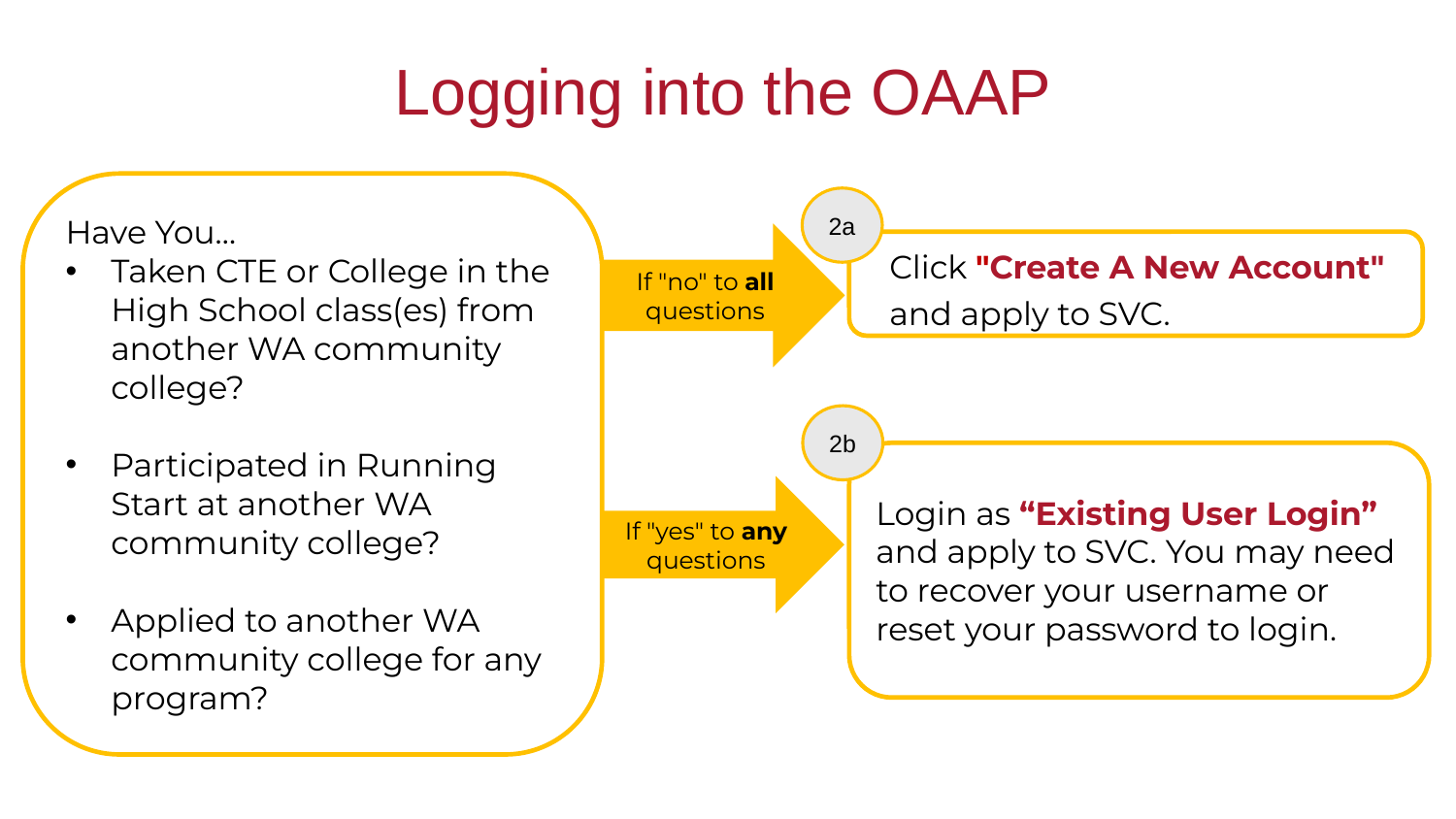

# Logging into the OAAP
Have You…
Taken CTE or College in the High School class(es) from another WA community college?
Participated in Running Start at another WA community college?
Applied to another WA community college for any program?
2a
If "no" to all questions
Click "Create A New Account" and apply to SVC.

2b
Login as “Existing User Login” and apply to SVC. ​You may need to recover your username or reset your password to login. ​
If "yes" to any questions